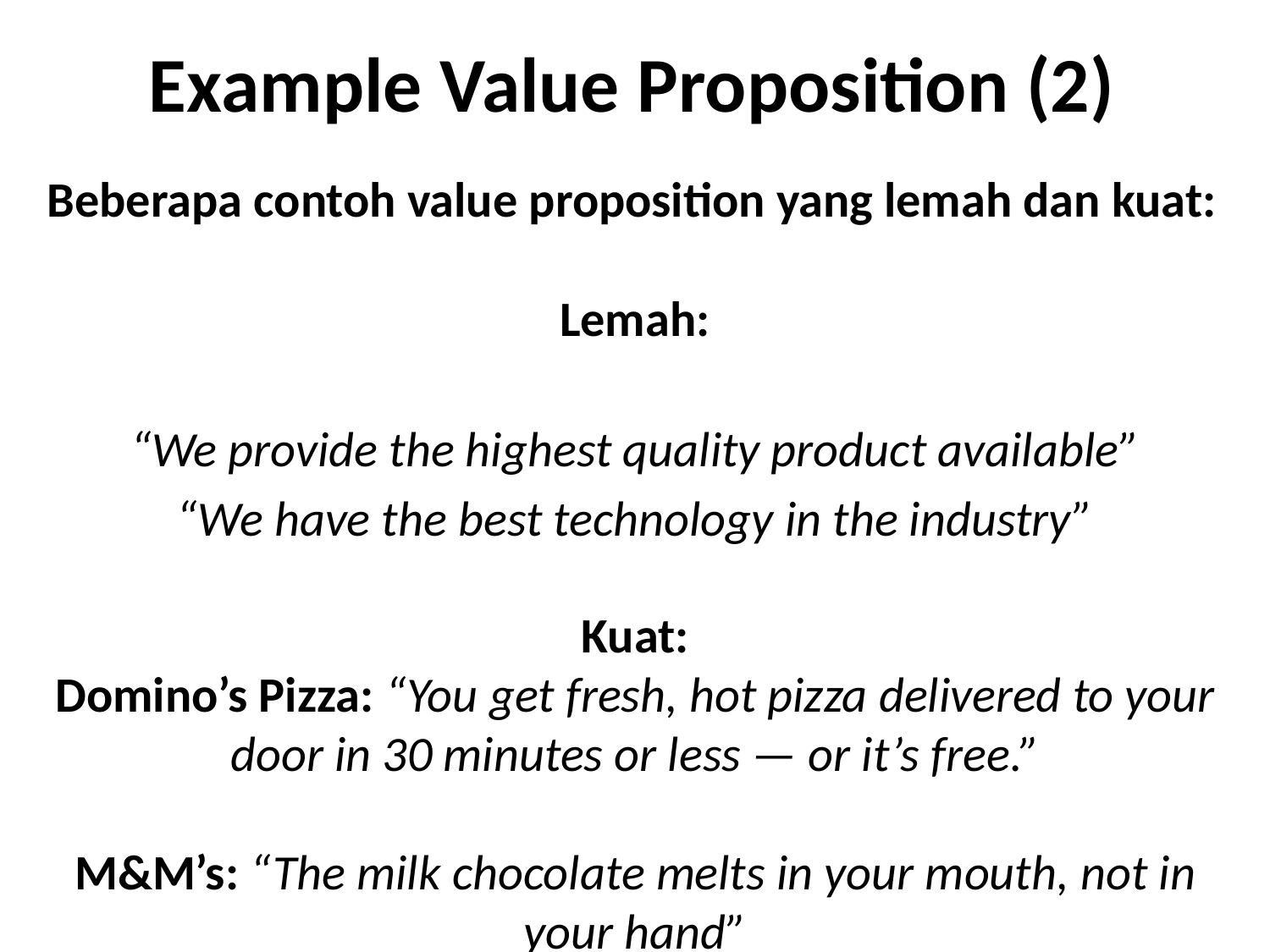

# Example Value Proposition (2)
Beberapa contoh value proposition yang lemah dan kuat:

Lemah:

“We provide the highest quality product available” “We have the best technology in the industry”
Kuat:
Domino’s Pizza: “You get fresh, hot pizza delivered to your door in 30 minutes or less — or it’s free.”
M&M’s: “The milk chocolate melts in your mouth, not in your hand”